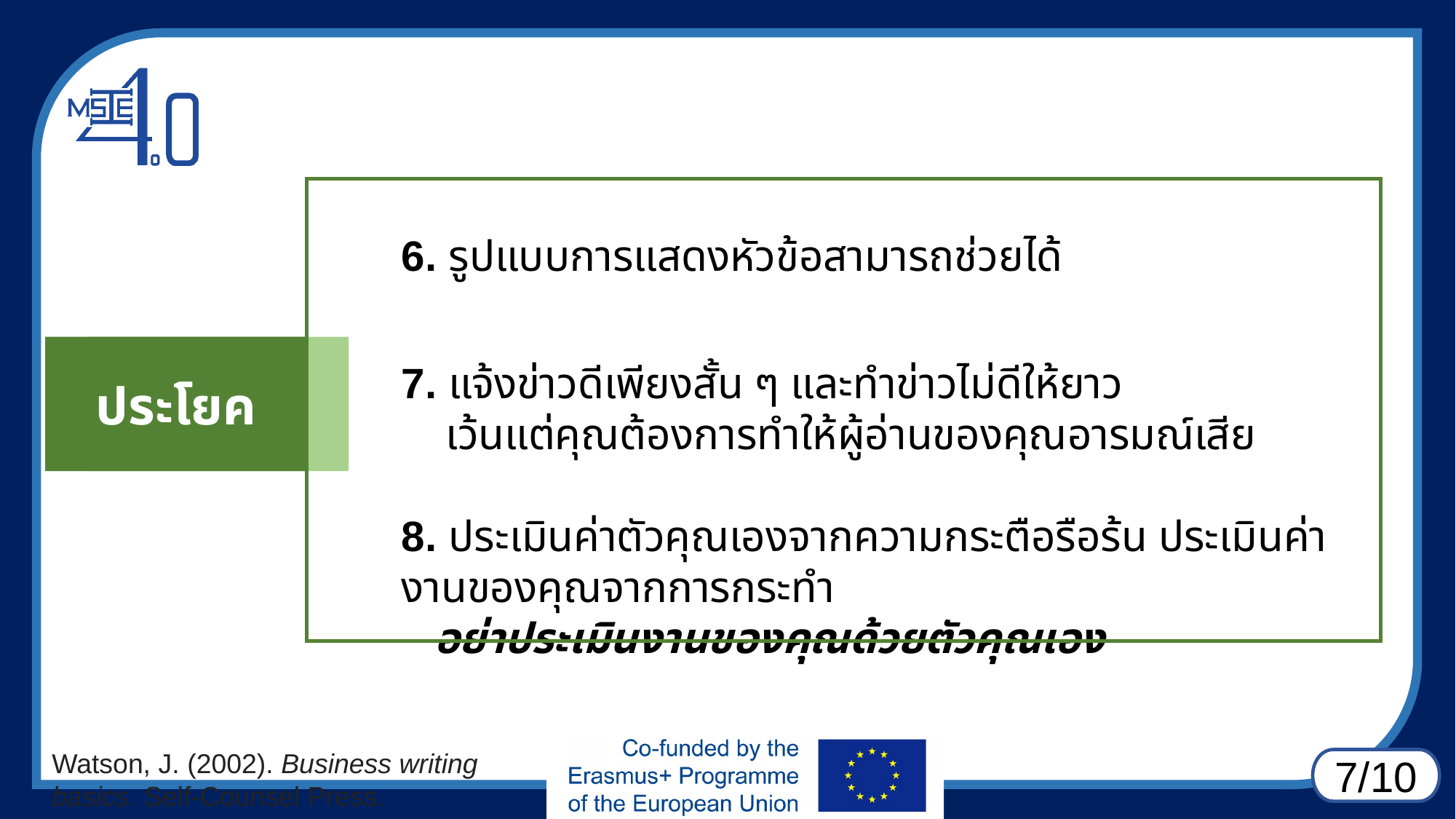

ประโยค

6. รูปแบบการแสดงหัวข้อสามารถช่วยได้

7. แจ้งข่าวดีเพียงสั้น ๆ และทำข่าวไม่ดีให้ยาว
    เว้นแต่คุณต้องการทำให้ผู้อ่านของคุณอารมณ์เสีย

8. ประเมินค่าตัวคุณเองจากความกระตือรือร้น ประเมินค่างานของคุณจากการกระทำ
   อย่าประเมินงานของคุณด้วยตัวคุณเอง
Watson, J. (2002). Business writing basics. Self-Counsel Press.
7/10